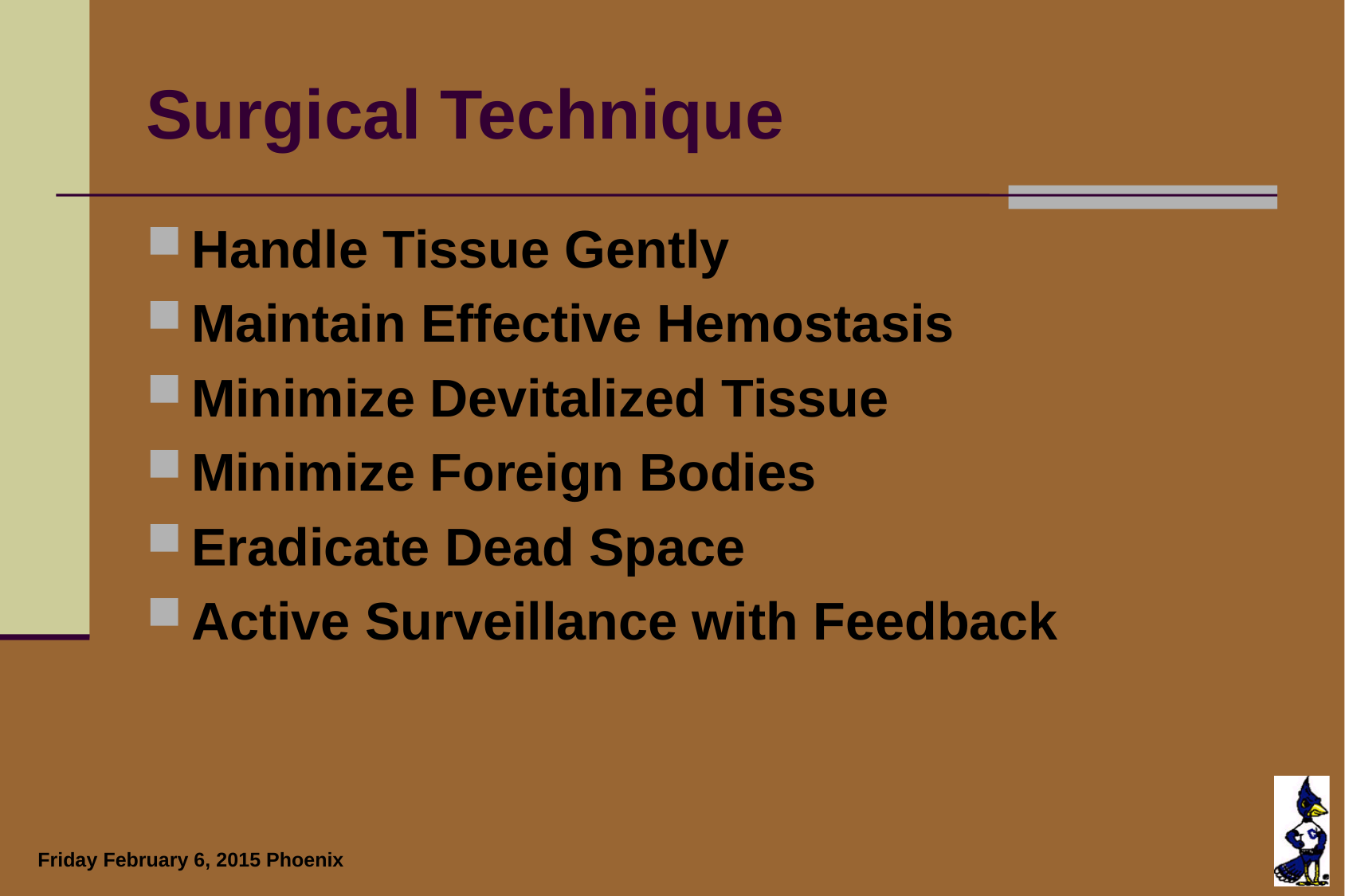

# Surgical Technique
Handle Tissue Gently
Maintain Effective Hemostasis
Minimize Devitalized Tissue
Minimize Foreign Bodies
Eradicate Dead Space
Active Surveillance with Feedback